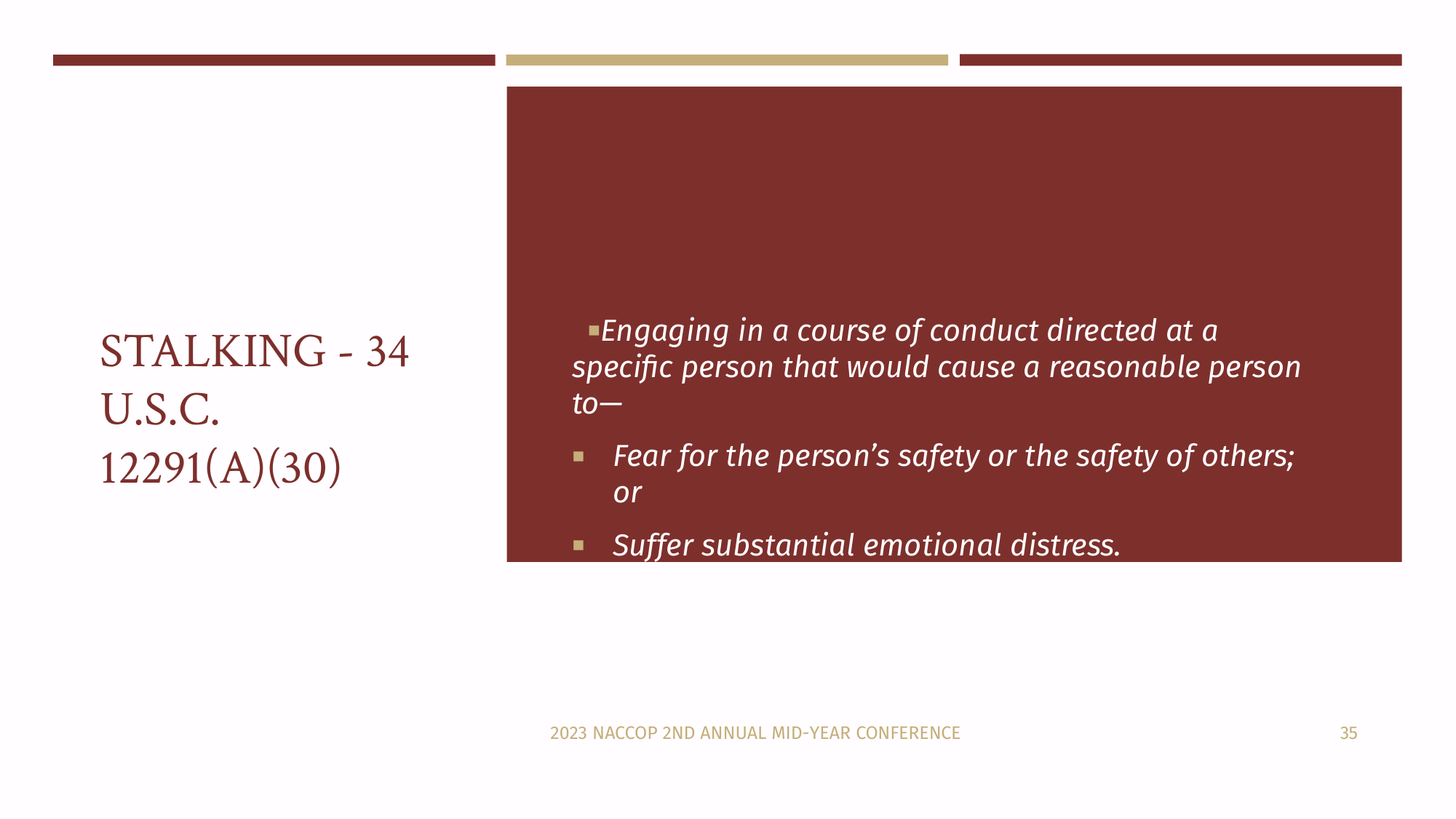

Engaging in a course of conduct directed at a specific person that would cause a reasonable person to—
Fear for the person’s safety or the safety of others;
or
Suffer substantial emotional distress.
# STALKING - 34 U.S.C.
12291(A)(30)
35
2023 NACCOP 2ND ANNUAL MID-YEAR CONFERENCE